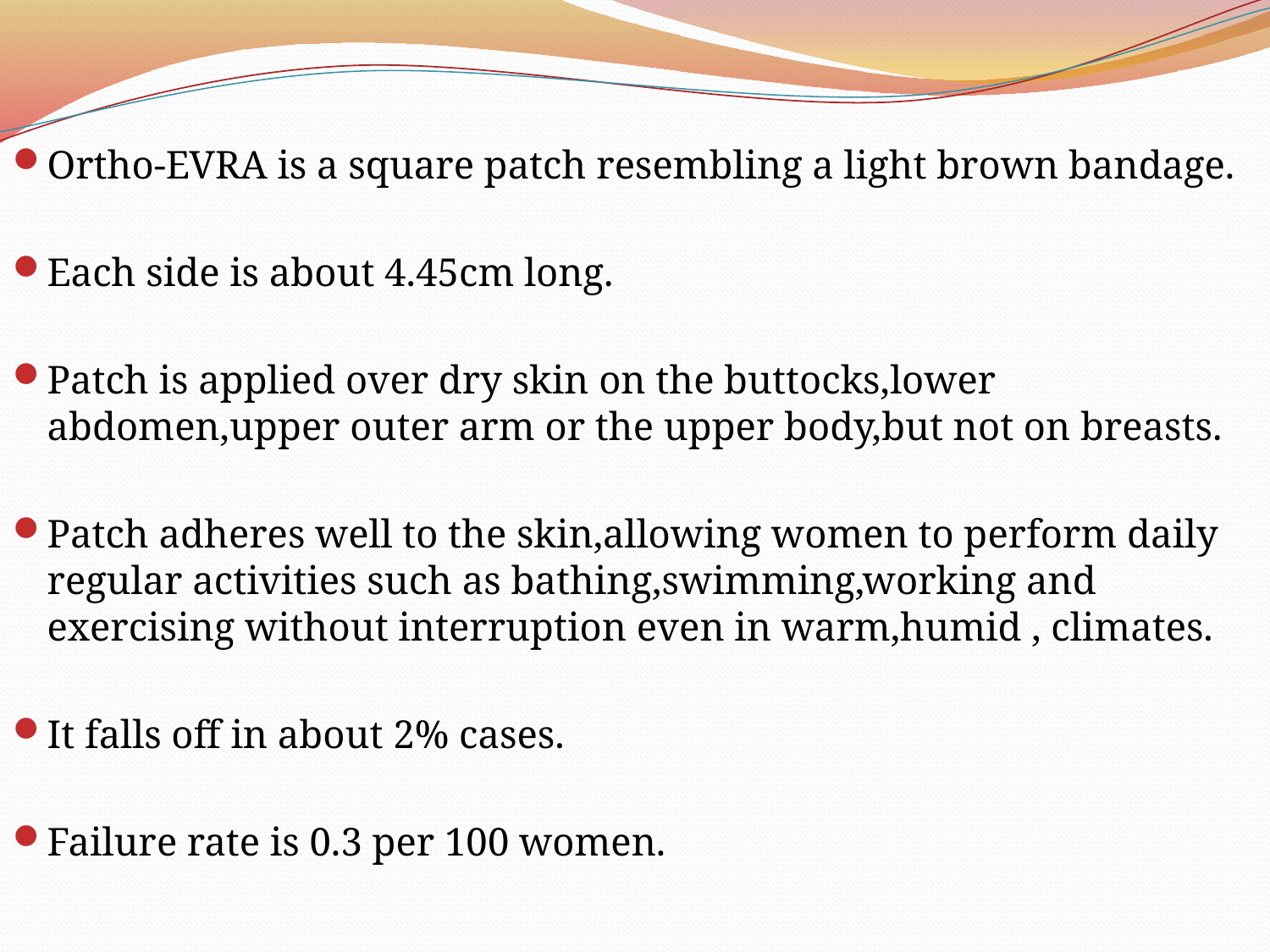

Ortho-EVRA is a square patch resembling a light brown bandage.

Each side is about 4.45cm long.

Patch is applied over dry skin on the buttocks,lower abdomen,upper outer arm or the upper body,but not on breasts.

Patch adheres well to the skin,allowing women to perform daily regular activities such as bathing,swimming,working and exercising without interruption even in warm,humid , climates.

It falls off in about 2% cases.

Failure rate is 0.3 per 100 women.